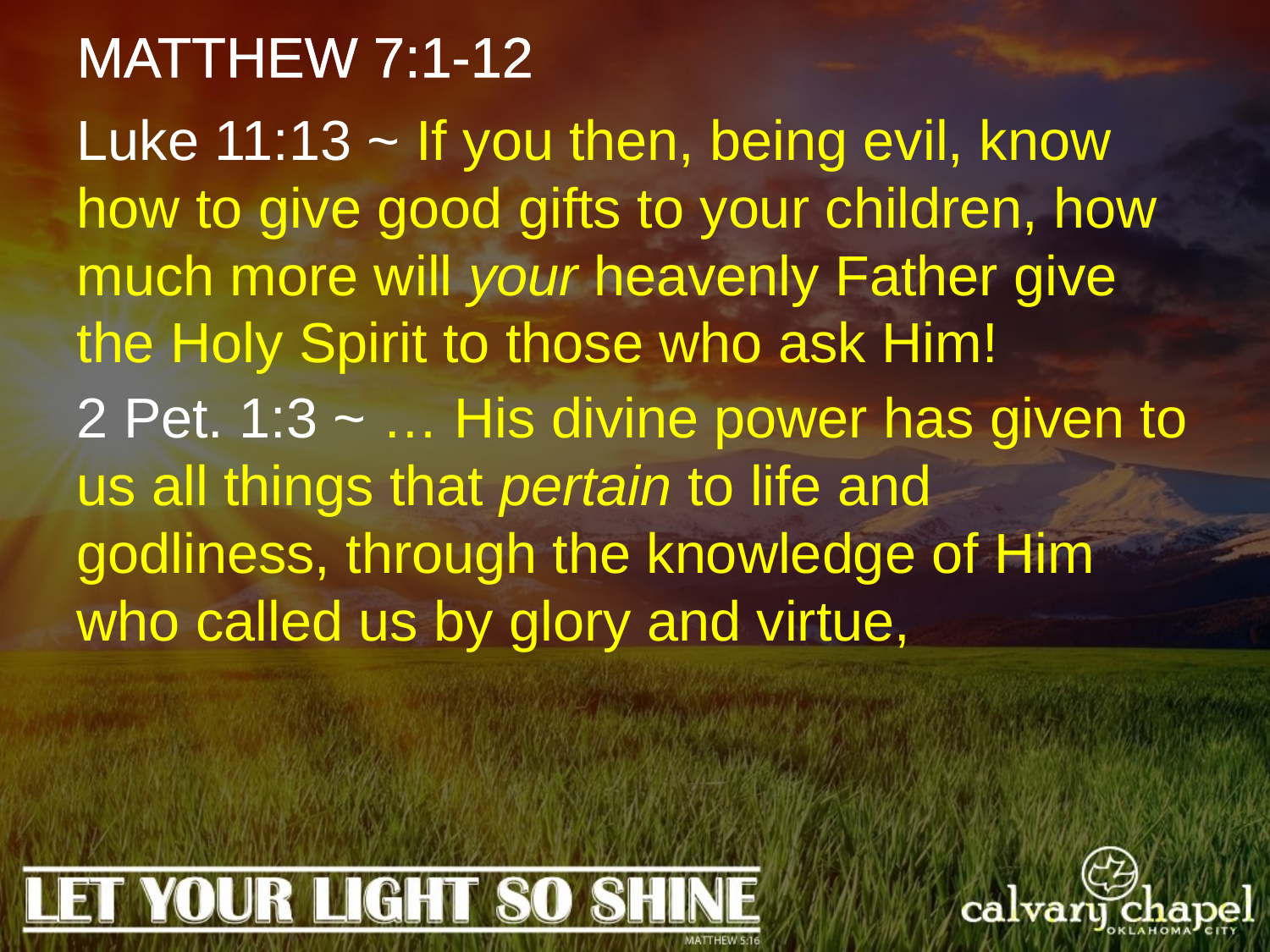

MATTHEW 7:1-12
Luke 11:13 ~ If you then, being evil, know how to give good gifts to your children, how much more will your heavenly Father give the Holy Spirit to those who ask Him!
2 Pet. 1:3 ~ … His divine power has given to us all things that pertain to life and godliness, through the knowledge of Him who called us by glory and virtue,